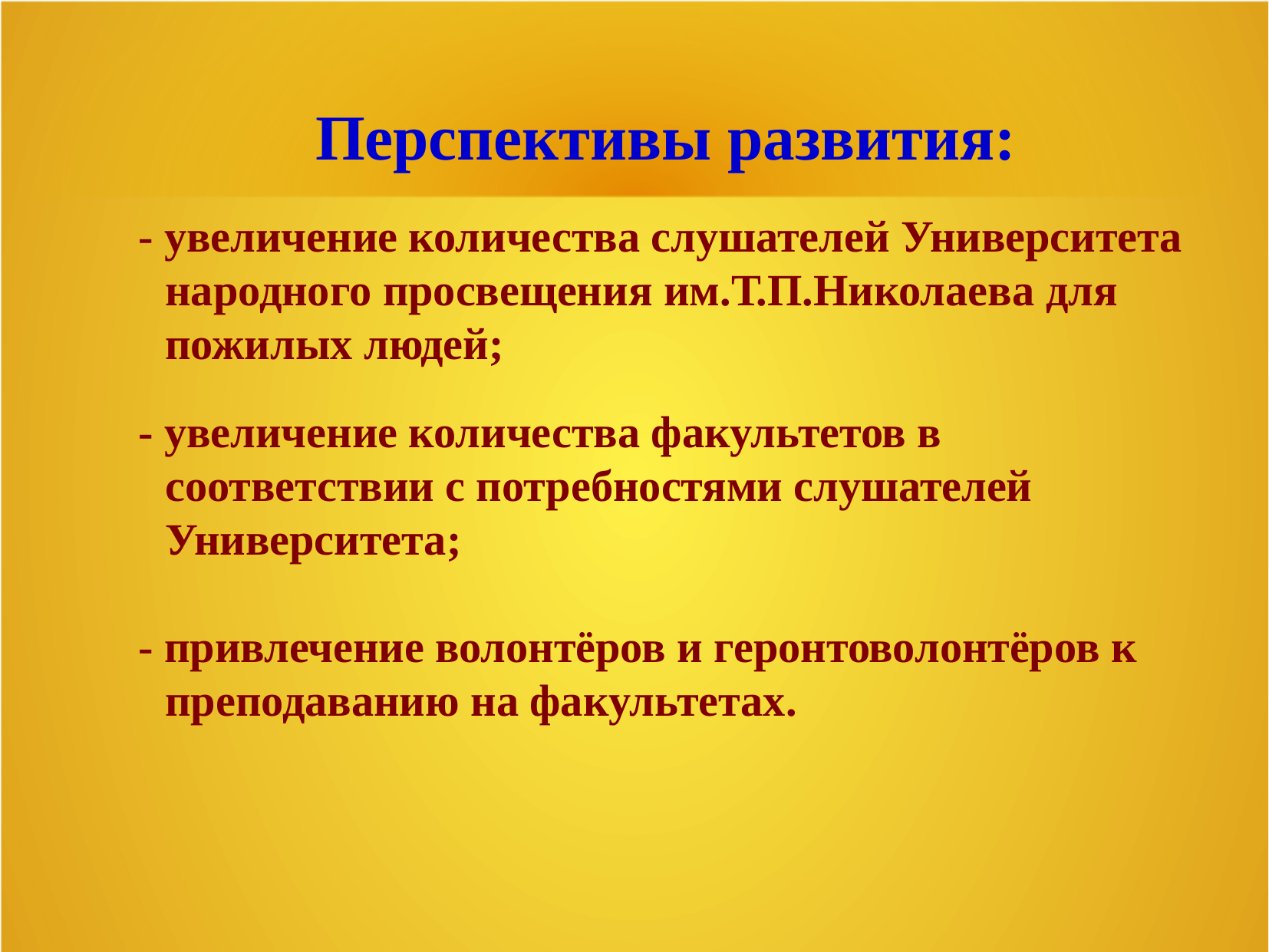

Перспективы развития:

- увеличение количества слушателей Университета народного просвещения им.Т.П.Николаева для пожилых людей;

- увеличение количества факультетов в соответствии с потребностями слушателей Университета;

- привлечение волонтёров и геронтоволонтёров к преподаванию на факультетах.